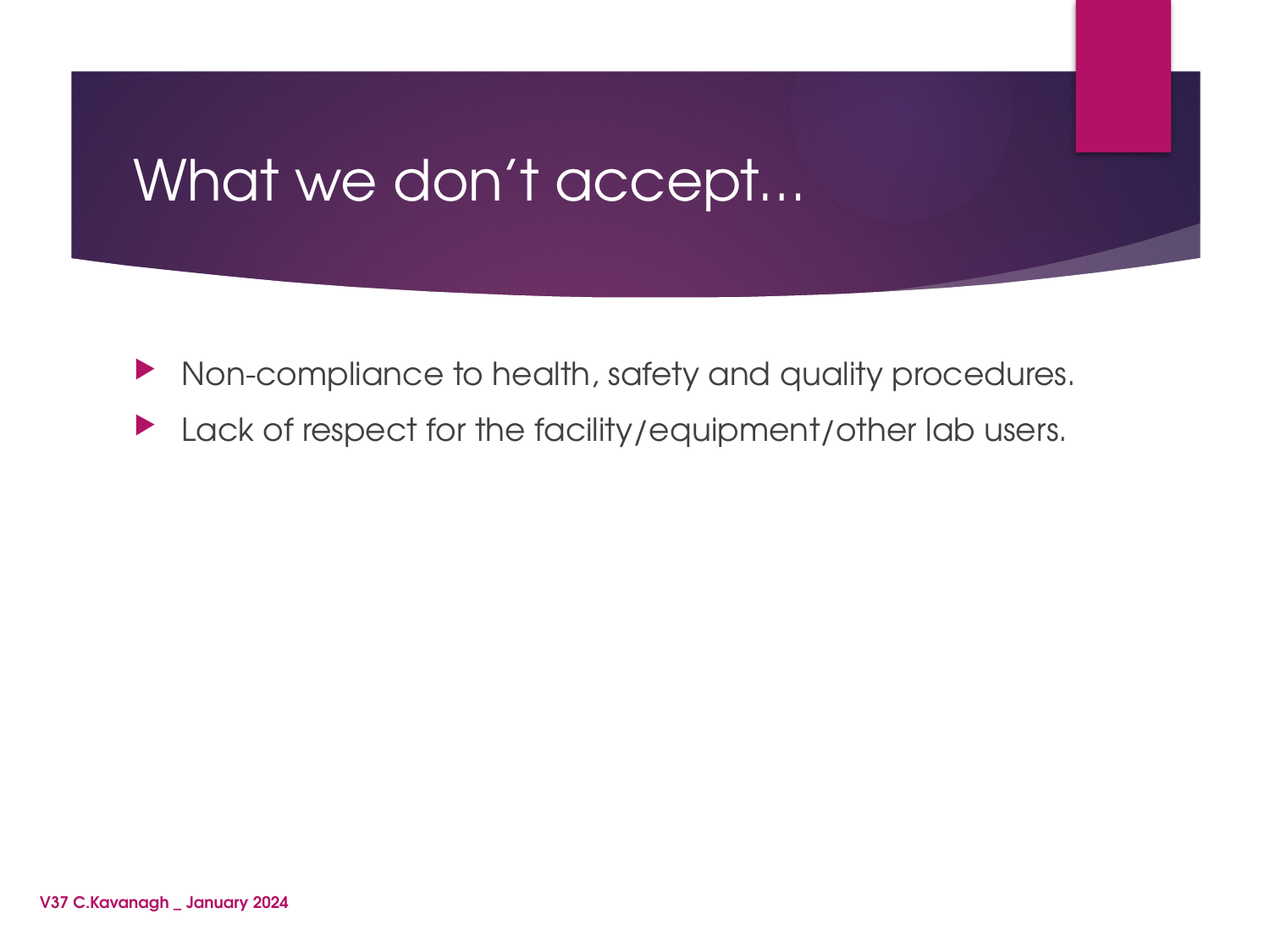

# What we don’t accept…

Non-compliance to health, safety and quality procedures.
Lack of respect for the facility/equipment/other lab users.

V37 C.Kavanagh _ January 2024